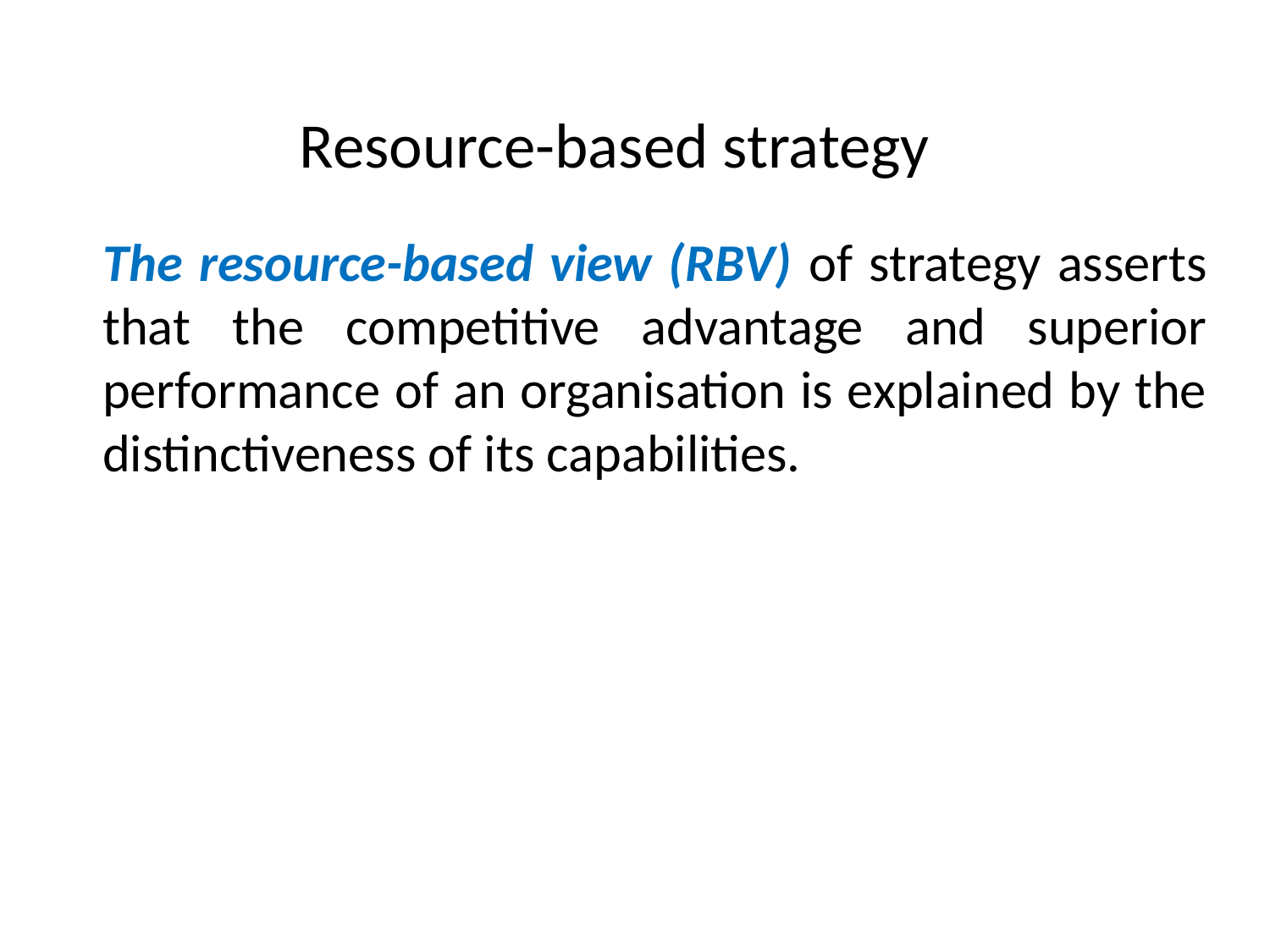

# Resource-based strategy
	The resource-based view (RBV) of strategy asserts that the competitive advantage and superior performance of an organisation is explained by the distinctiveness of its capabilities.